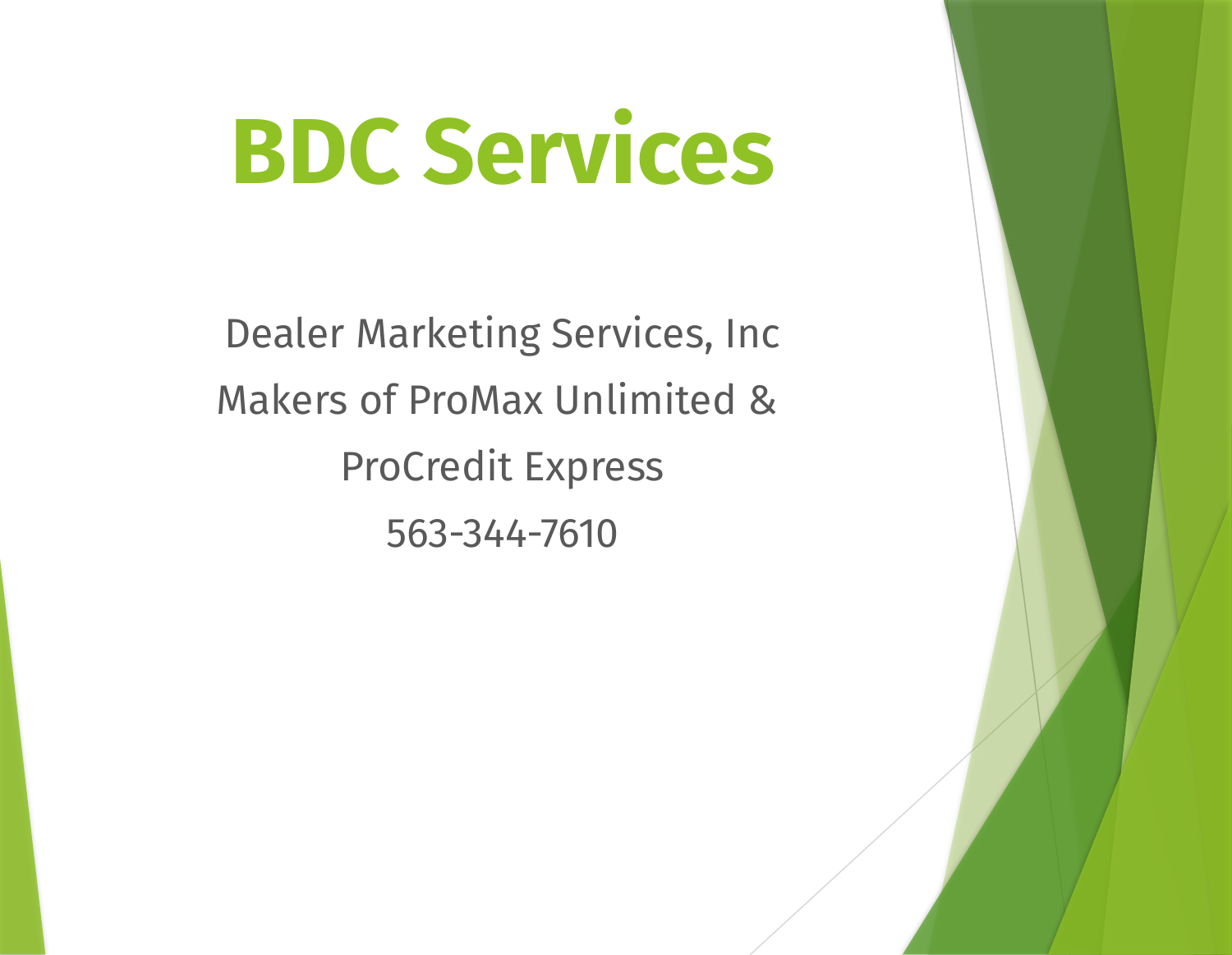

# BDC Services
Dealer Marketing Services, Inc
Makers of ProMax Unlimited &
ProCredit Express
563-344-7610